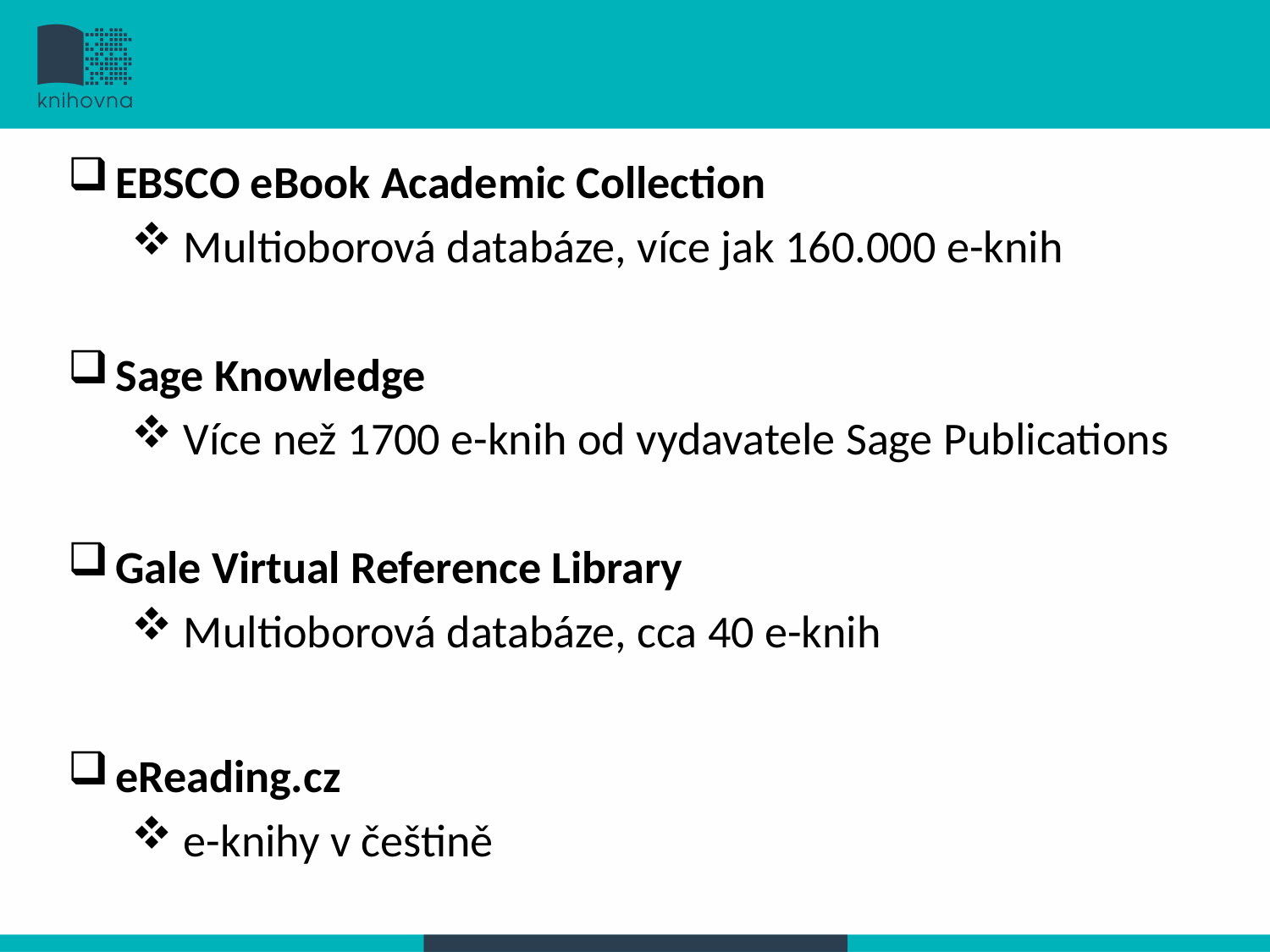

EBSCO eBook Academic Collection
 Multioborová databáze, více jak 160.000 e-knih

Sage Knowledge
 Více než 1700 e-knih od vydavatele Sage Publications

Gale Virtual Reference Library
 Multioborová databáze, cca 40 e-knih

eReading.cz
 e-knihy v češtině